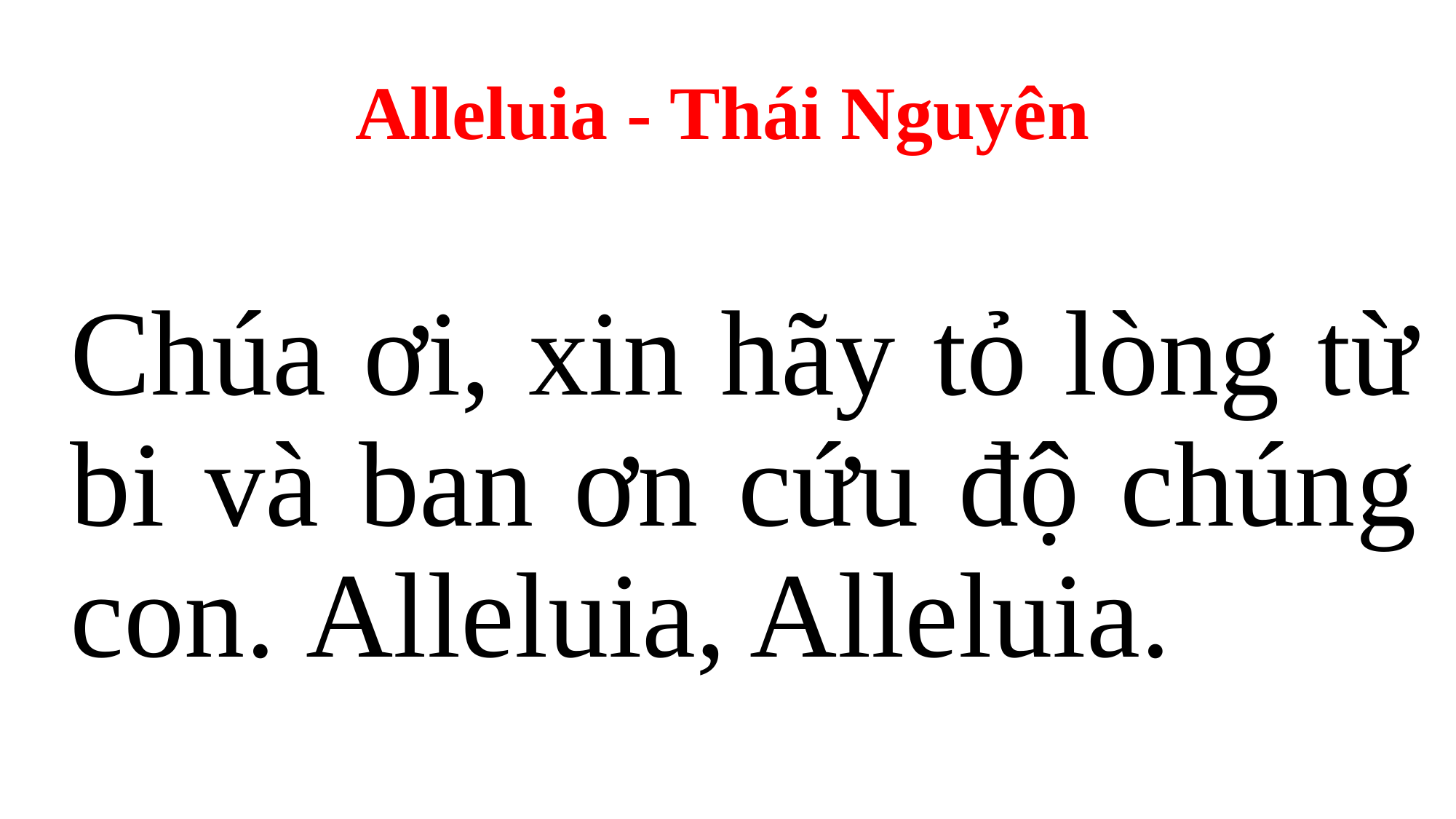

# Alleluia - Thái Nguyên

Chúa ơi, xin hãy tỏ lòng từ bi và ban ơn cứu độ chúng con. Alleluia, Alleluia.